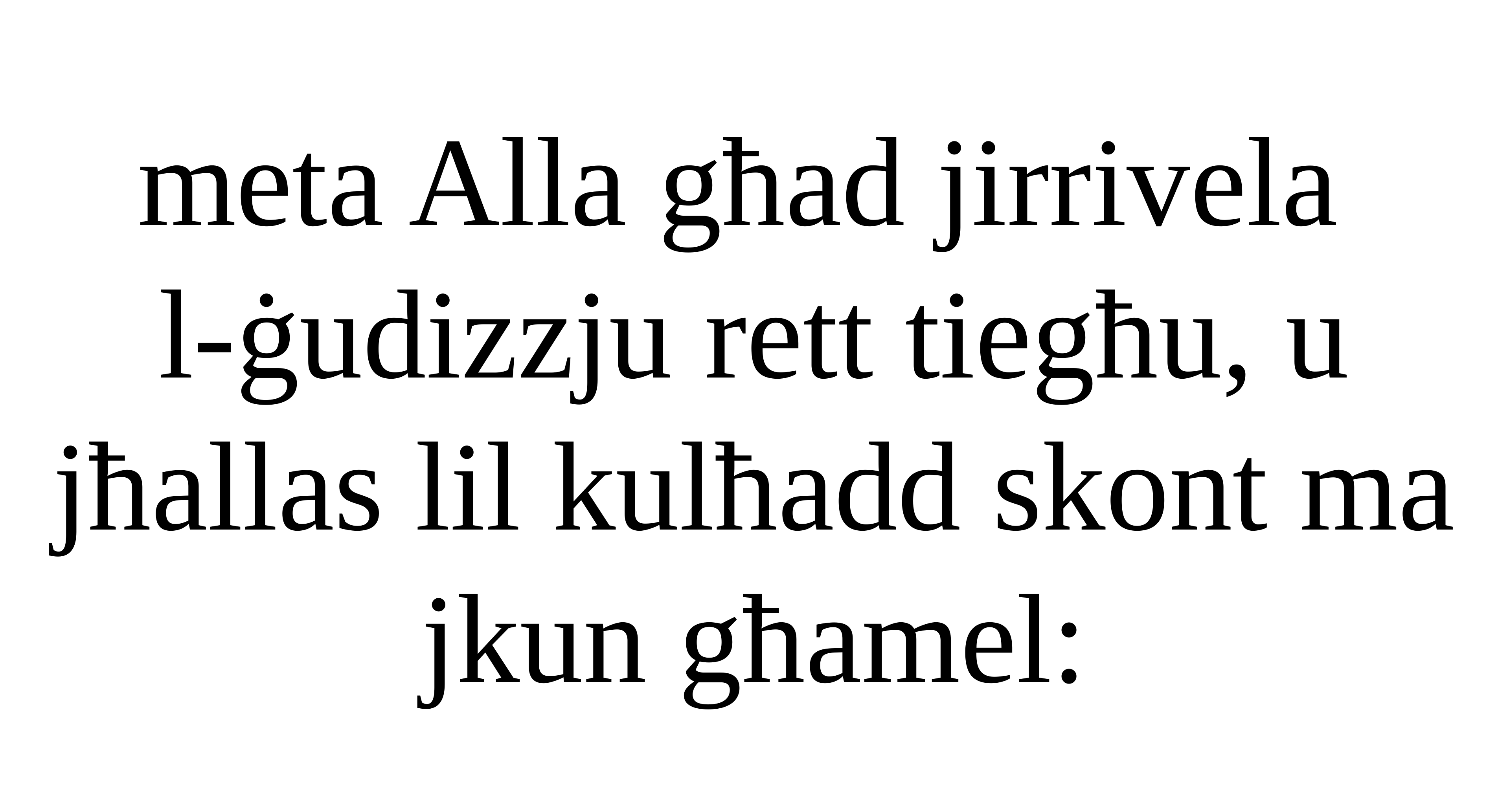

meta Alla għad jirrivela
l-ġudizzju rett tiegħu, u jħallas lil kulħadd skont ma jkun għamel: